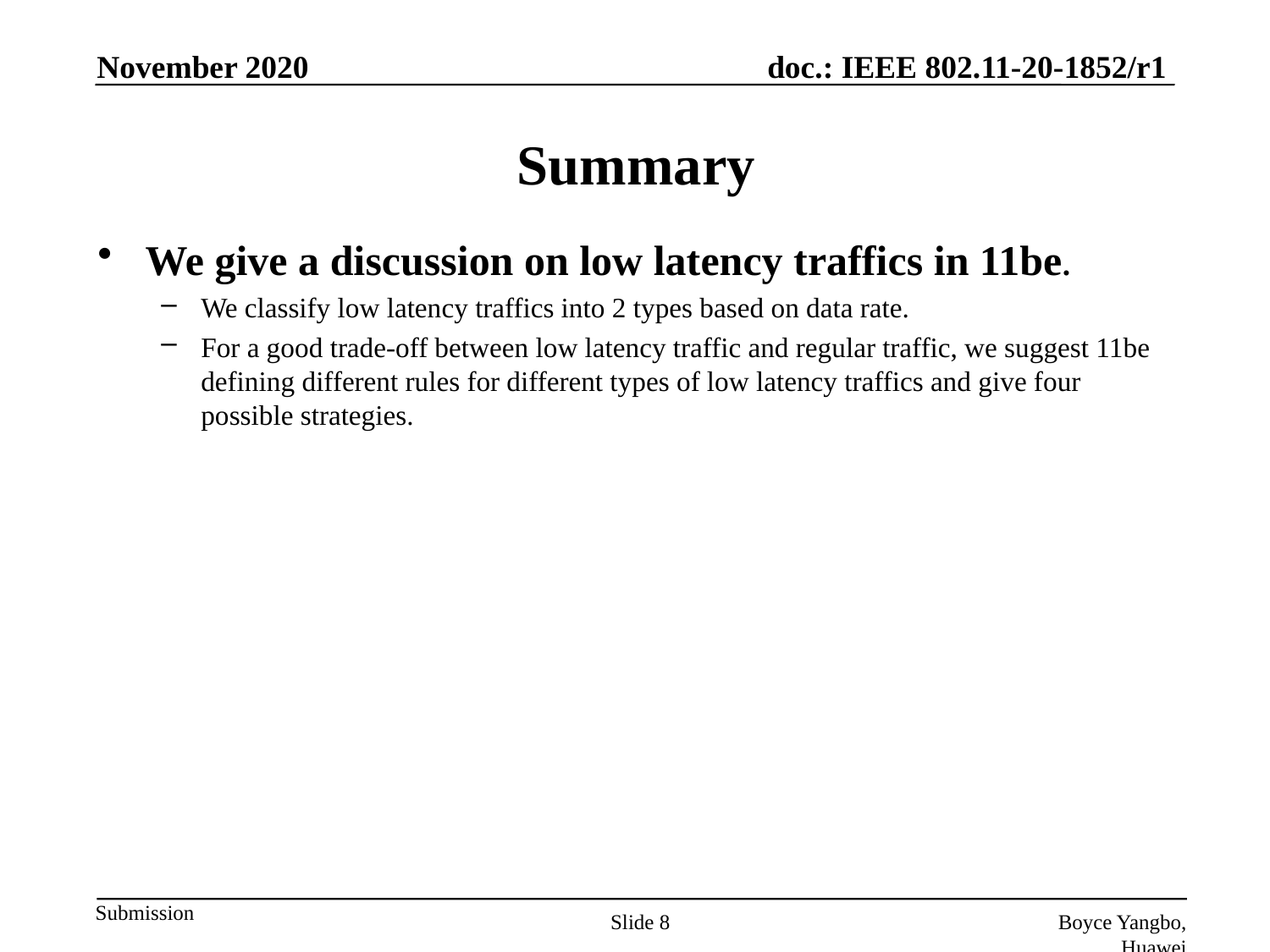

November 2020
# Summary
We give a discussion on low latency traffics in 11be.
We classify low latency traffics into 2 types based on data rate.
For a good trade-off between low latency traffic and regular traffic, we suggest 11be defining different rules for different types of low latency traffics and give four possible strategies.
Slide 8
Boyce Yangbo, Huawei